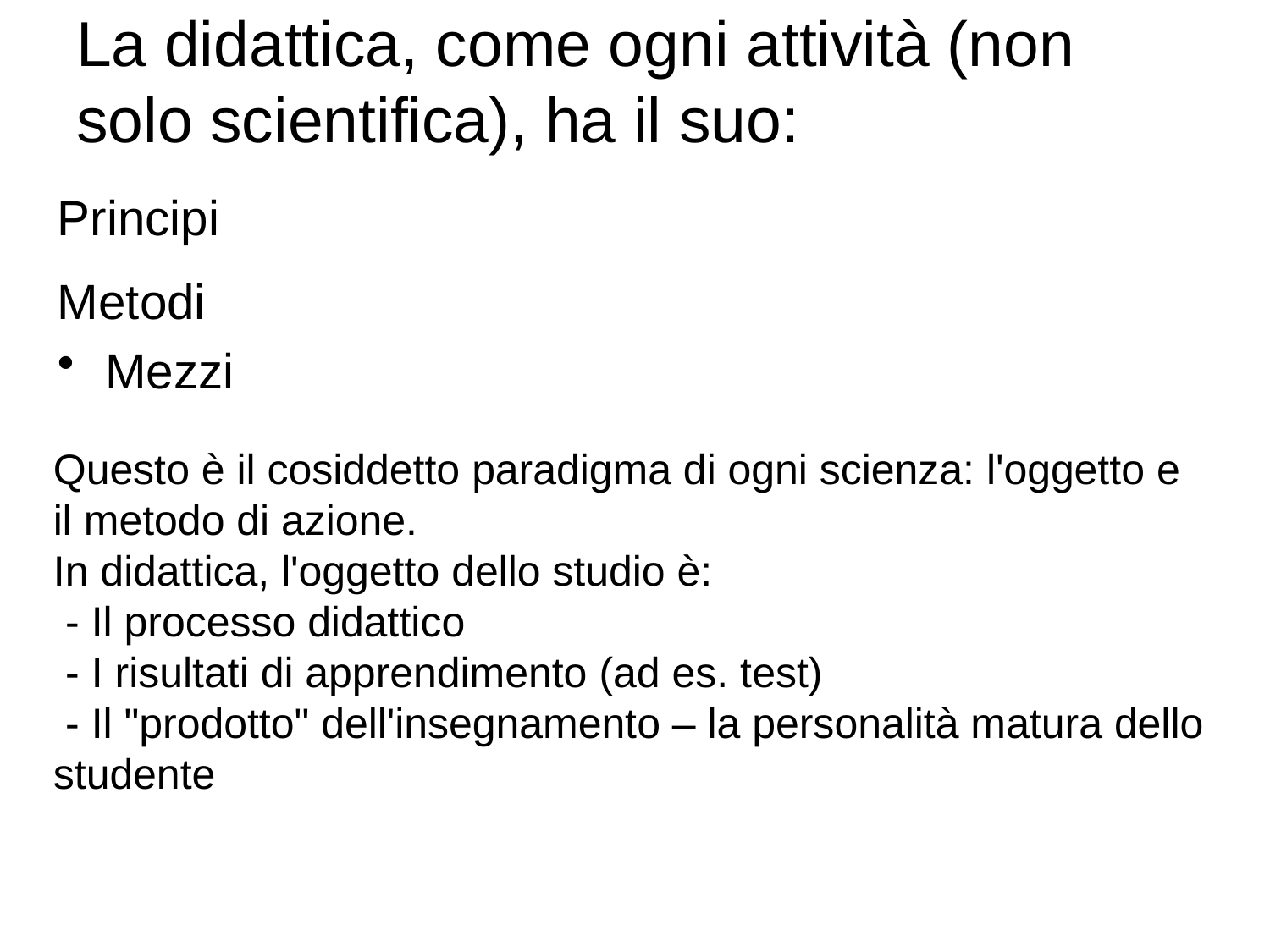

# La didattica, come ogni attività (non solo scientifica), ha il suo:

Principi
Metodi
Mezzi
Questo è il cosiddetto paradigma di ogni scienza: l'oggetto e il metodo di azione.
In didattica, l'oggetto dello studio è:
 - Il processo didattico
 - I risultati di apprendimento (ad es. test)
 - Il "prodotto" dell'insegnamento – la personalità matura dello studente